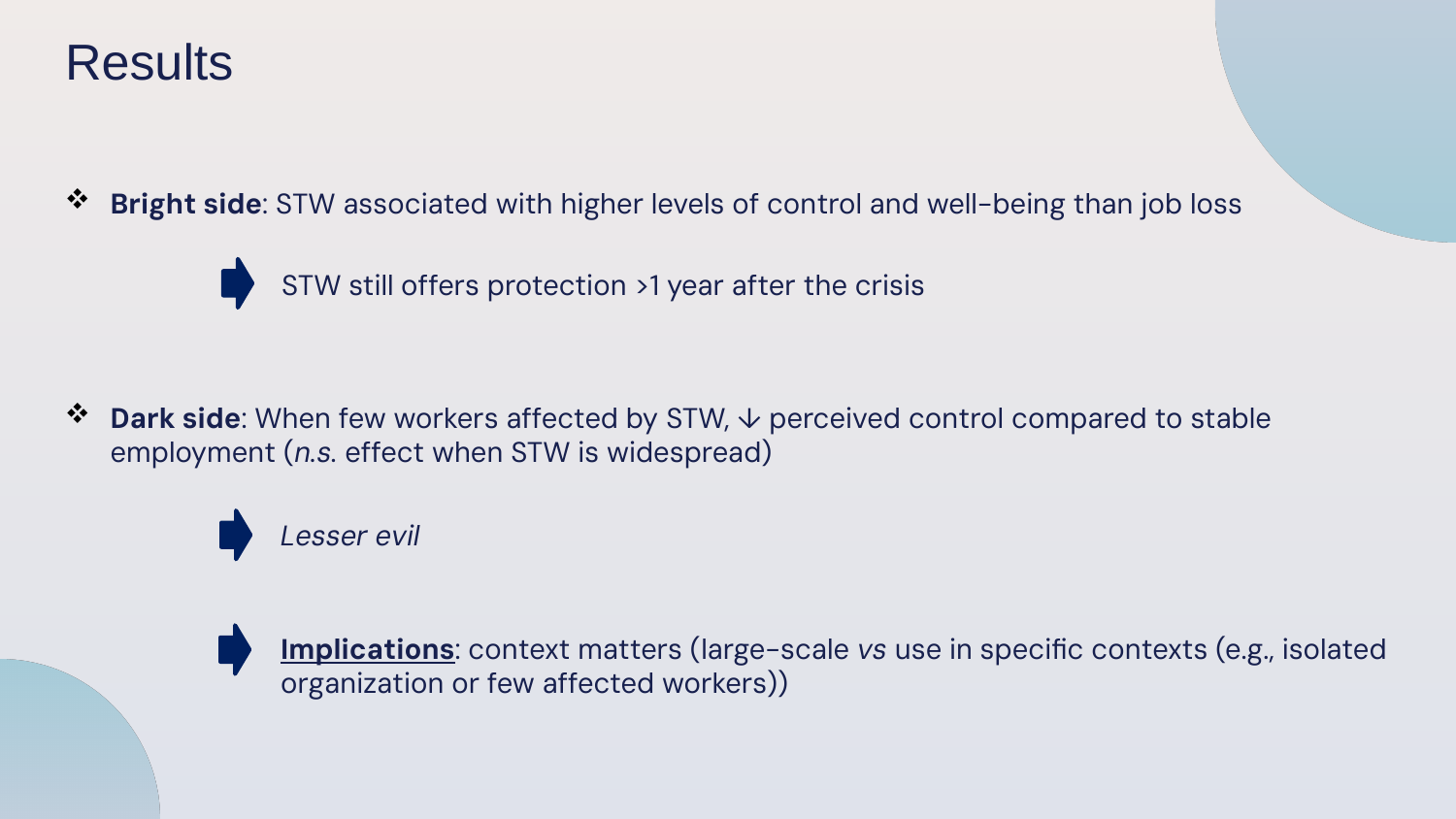

# Results

Bright side: STW associated with higher levels of control and well-being than job loss

STW still offers protection >1 year after the crisis

Dark side: When few workers affected by STW, ↓ perceived control compared to stable employment (n.s. effect when STW is widespread)

Lesser evil

Implications: context matters (large-scale vs use in specific contexts (e.g., isolated organization or few affected workers))